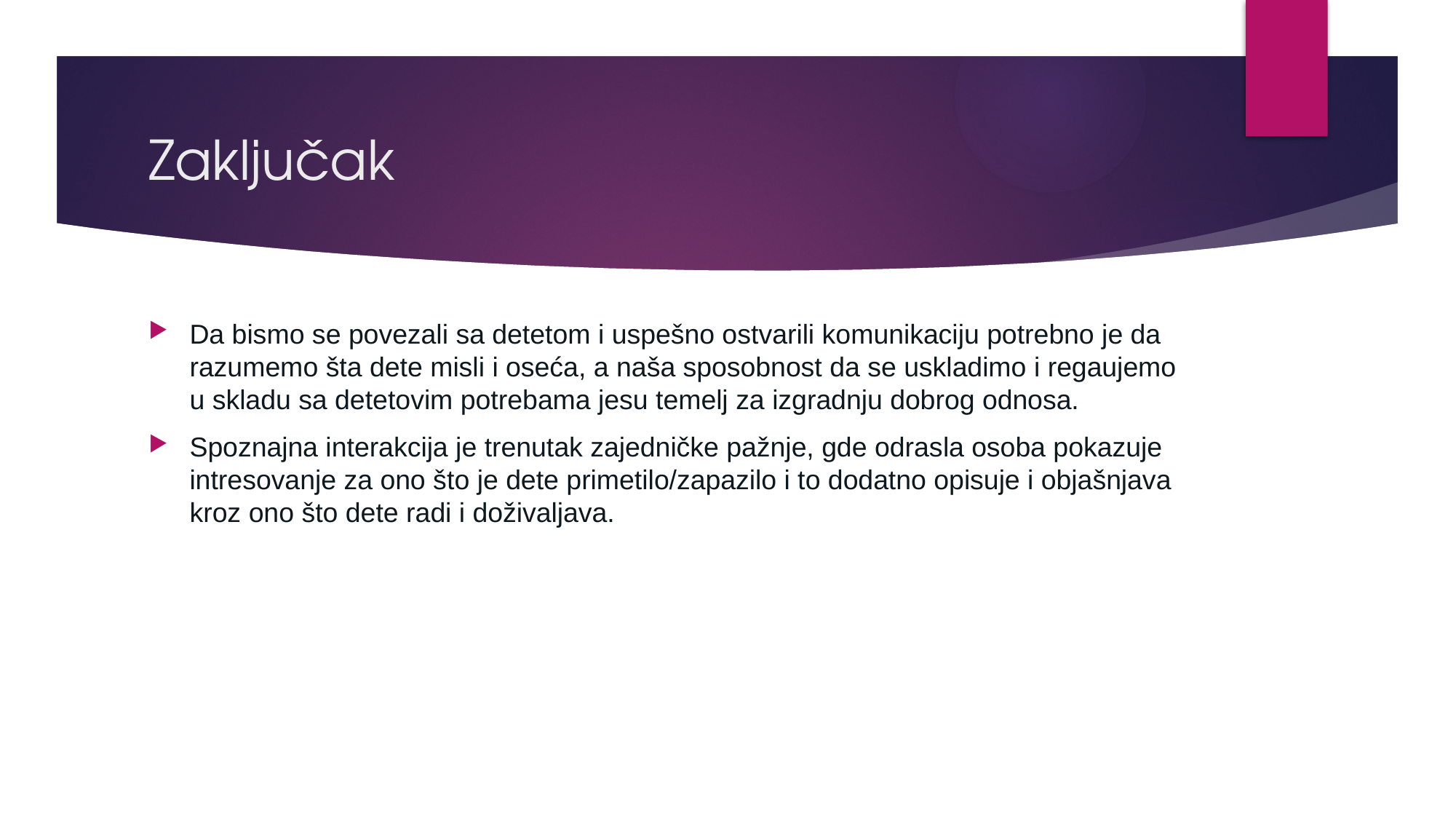

# Zaključak
Da bismo se povezali sa detetom i uspešno ostvarili komunikaciju potrebno je da razumemo šta dete misli i oseća, a naša sposobnost da se uskladimo i regaujemo u skladu sa detetovim potrebama jesu temelj za izgradnju dobrog odnosa.
Spoznajna interakcija je trenutak zajedničke pažnje, gde odrasla osoba pokazuje intresovanje za ono što je dete primetilo/zapazilo i to dodatno opisuje i objašnjava kroz ono što dete radi i doživaljava.